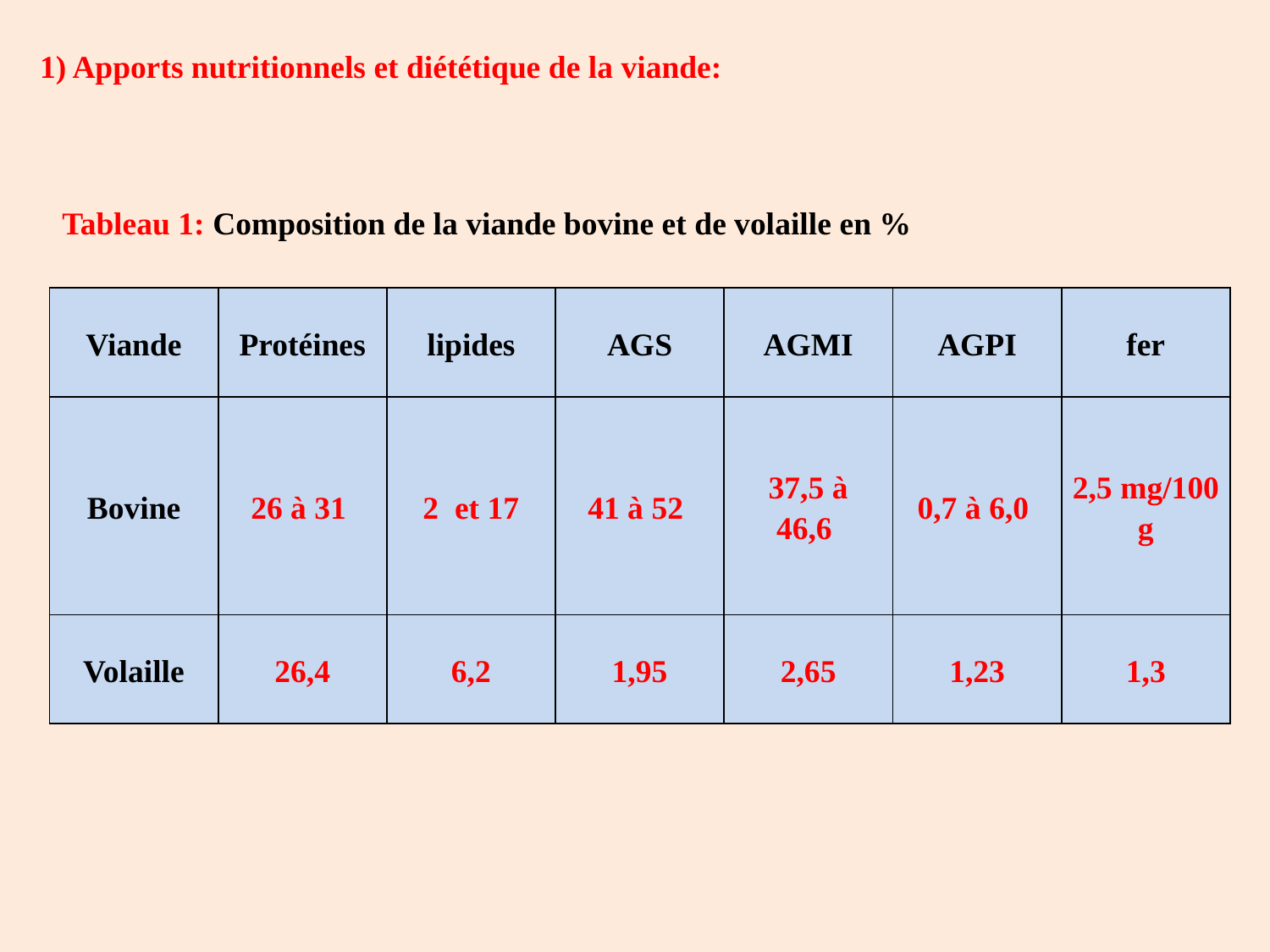

1) Apports nutritionnels et diététique de la viande:
Tableau 1: Composition de la viande bovine et de volaille en %
| Viande | Protéines | lipides | AGS | AGMI | AGPI | fer |
| --- | --- | --- | --- | --- | --- | --- |
| Bovine | 26 à 31 | 2  et 17 | 41 à 52 | 37,5 à 46,6 | 0,7 à 6,0 | 2,5 mg/100 g |
| Volaille | 26,4 | 6,2 | 1,95 | 2,65 | 1,23 | 1,3 |